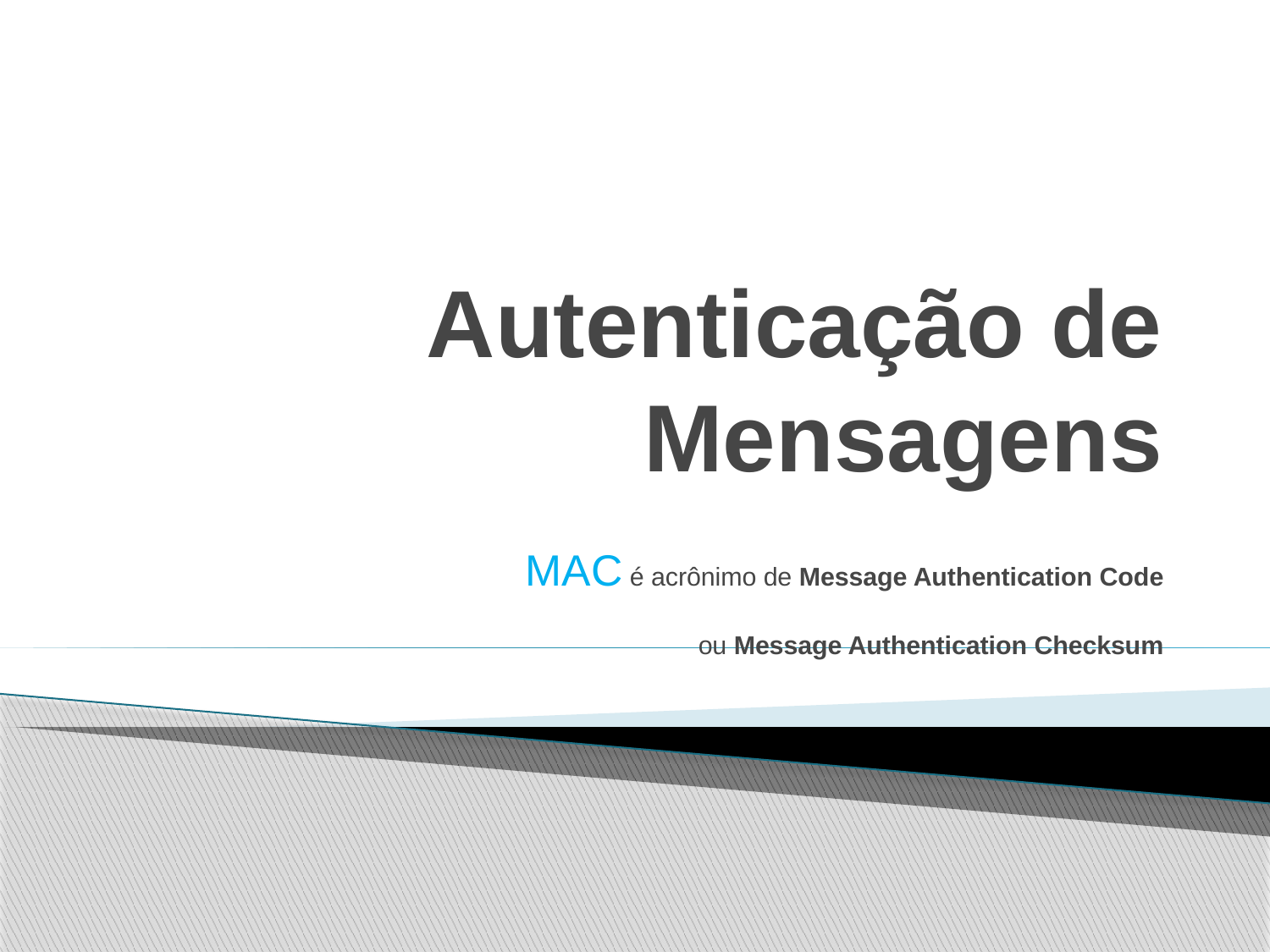

# Autenticação de Mensagens

MAC é acrônimo de Message Authentication Code
ou Message Authentication Checksum